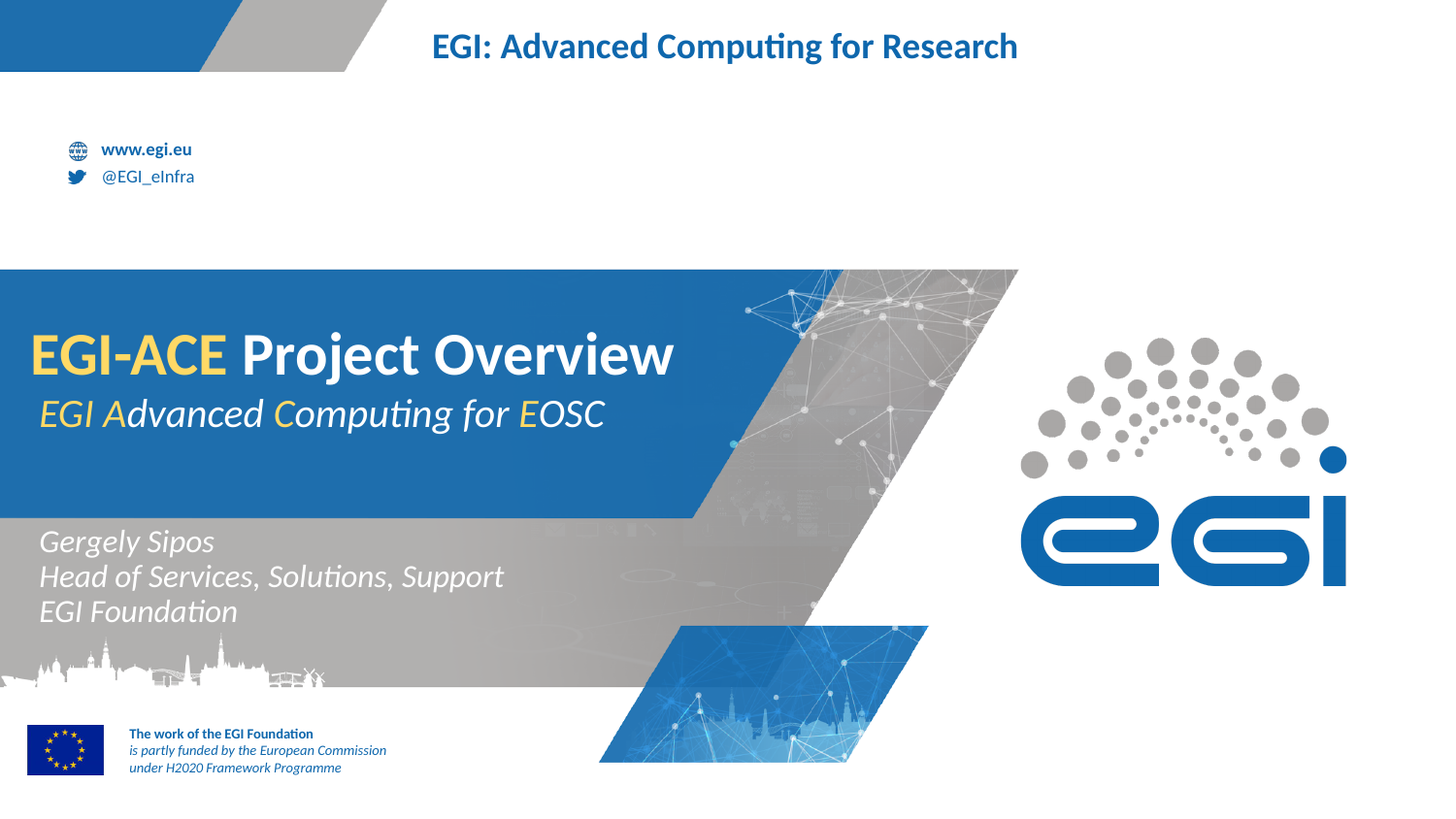

# EGI-ACE Project Overview
EGI Advanced Computing for EOSC
Gergely Sipos
Head of Services, Solutions, Support
EGI Foundation